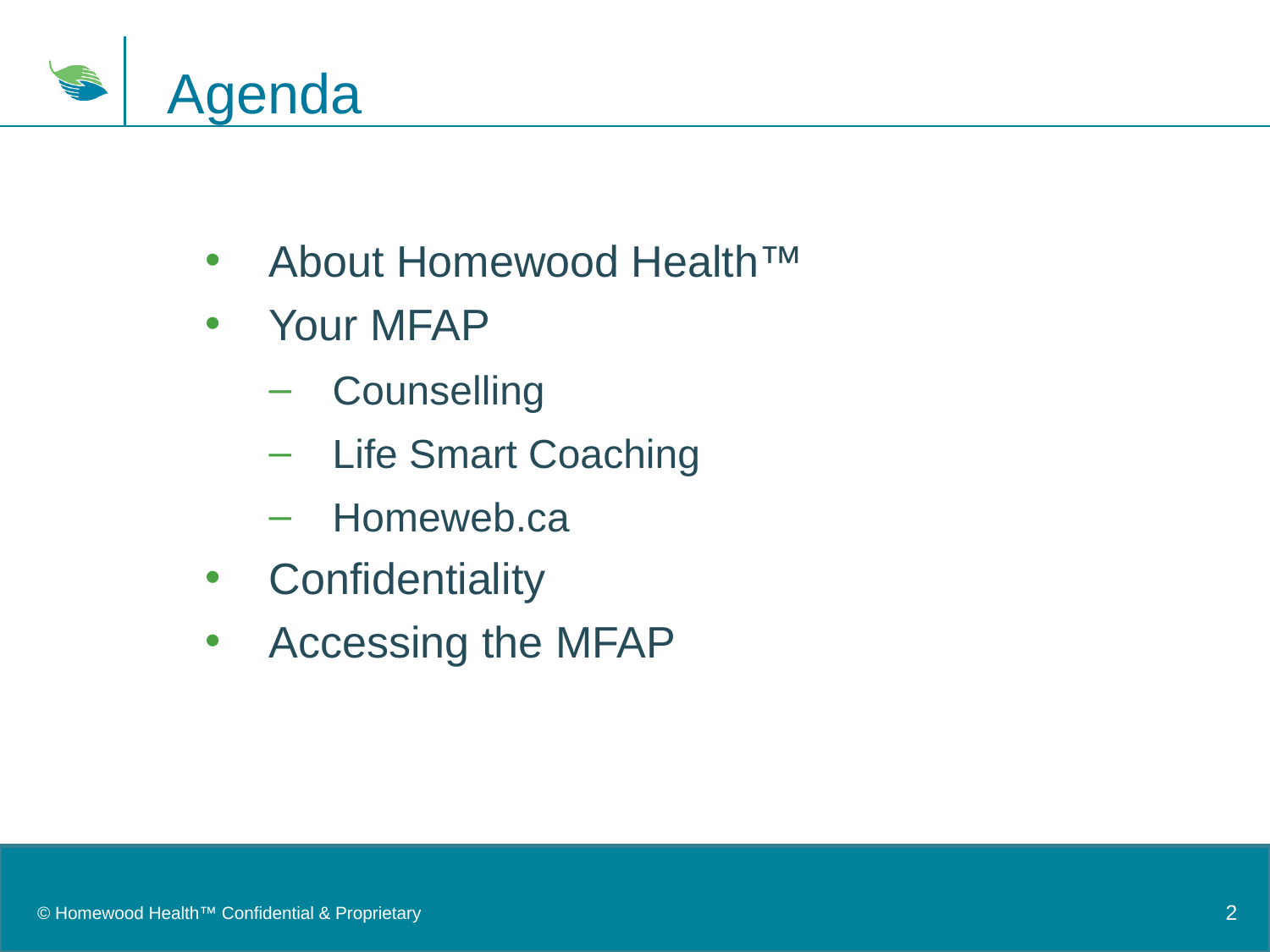

Agenda
About Homewood Health™
Your MFAP
Counselling
Life Smart Coaching
Homeweb.ca
Confidentiality
Accessing the MFAP